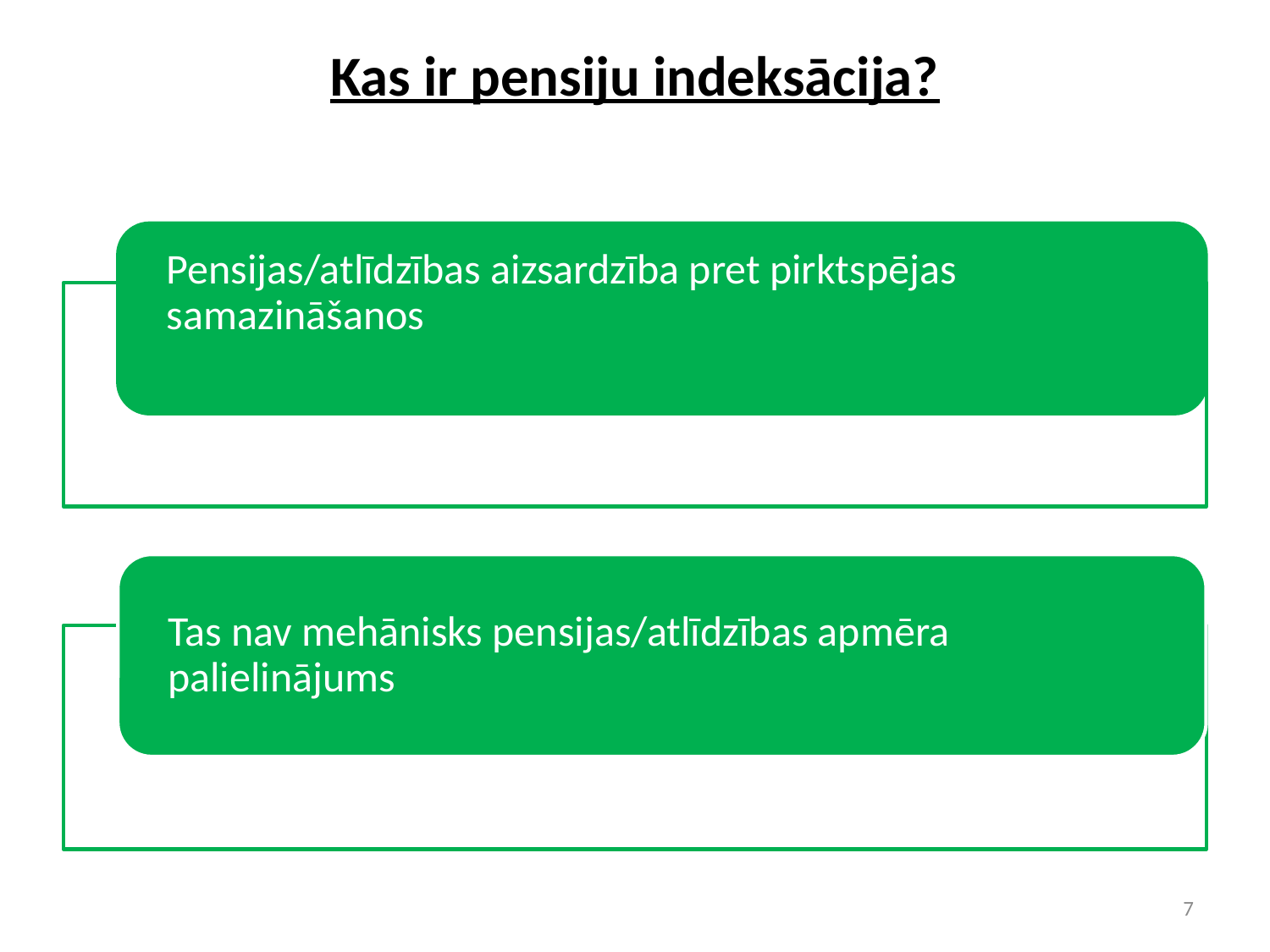

# Kas ir pensiju indeksācija?
Pensijas/atlīdzības aizsardzība pret pirktspējas samazināšanos
Tas nav mehānisks pensijas/atlīdzības apmēra palielinājums
7